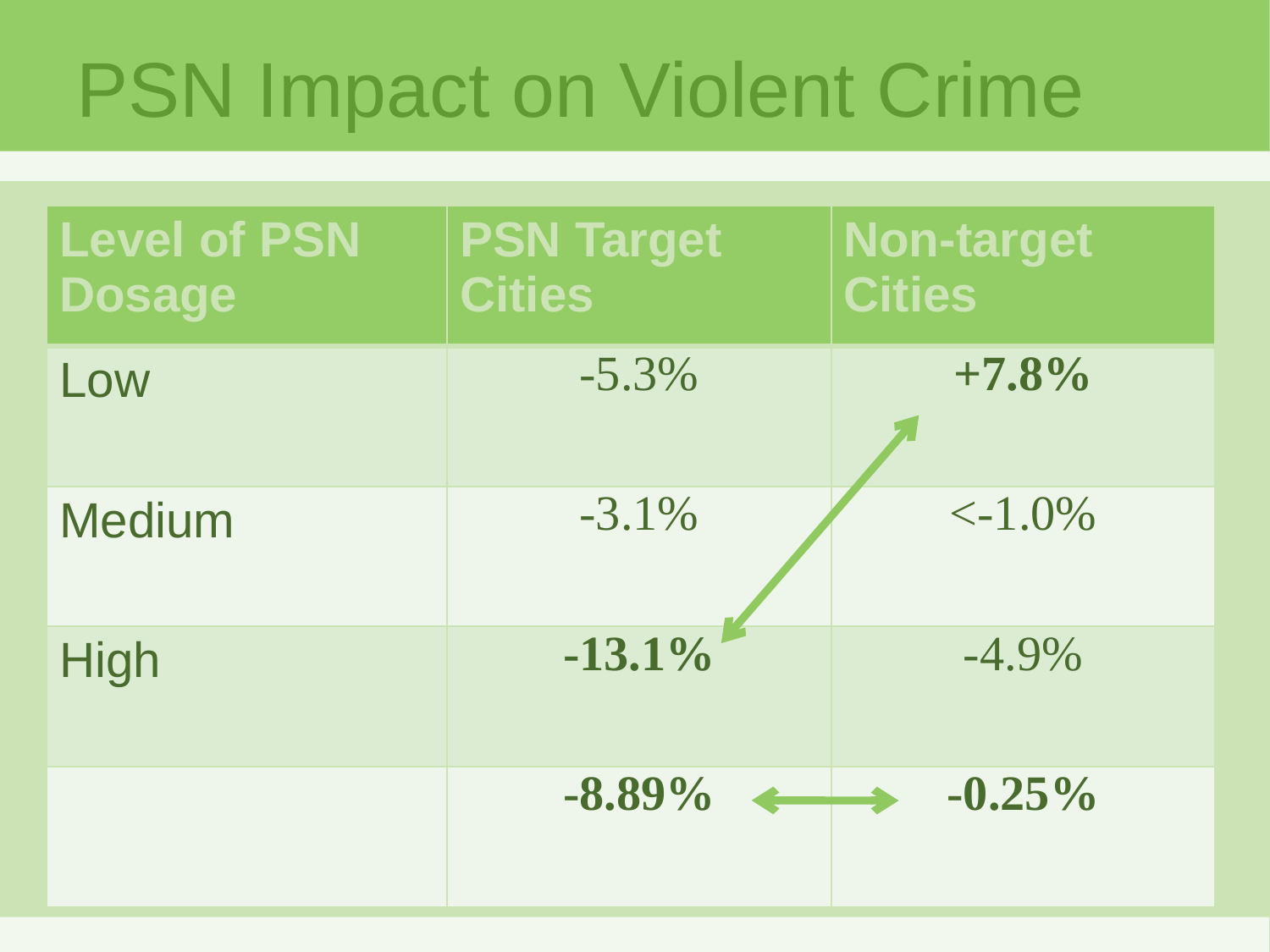

# PSN Impact on Violent Crime
| Level of PSN Dosage | PSN Target Cities | Non-target Cities |
| --- | --- | --- |
| Low | -5.3% | +7.8% |
| Medium | -3.1% | <-1.0% |
| High | -13.1% | -4.9% |
|  | -8.89% | -0.25% |